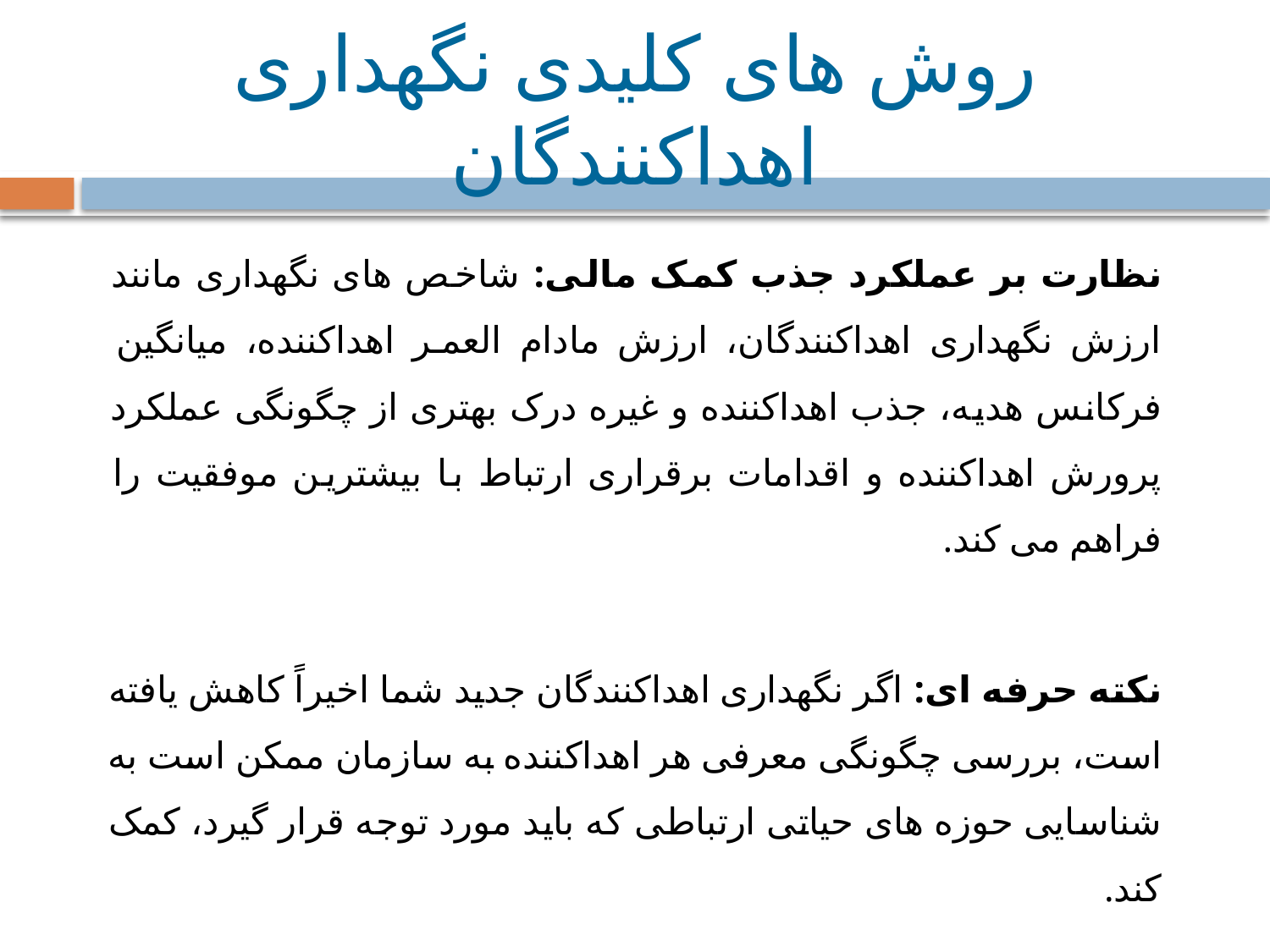

# روش های کلیدی نگهداری اهداکنندگان
نظارت بر عملکرد جذب کمک مالی: شاخص های نگهداری مانند ارزش نگهداری اهداکنندگان، ارزش مادام العمر اهداکننده، میانگین فرکانس هدیه، جذب اهداکننده و غیره درک بهتری از چگونگی عملکرد پرورش اهداکننده و اقدامات برقراری ارتباط با بیشترین موفقیت را فراهم می کند.

نکته حرفه ای: اگر نگهداری اهداکنندگان جدید شما اخیراً کاهش یافته است، بررسی چگونگی معرفی هر اهداکننده به سازمان ممکن است به شناسایی حوزه های حیاتی ارتباطی که باید مورد توجه قرار گیرد، کمک کند.